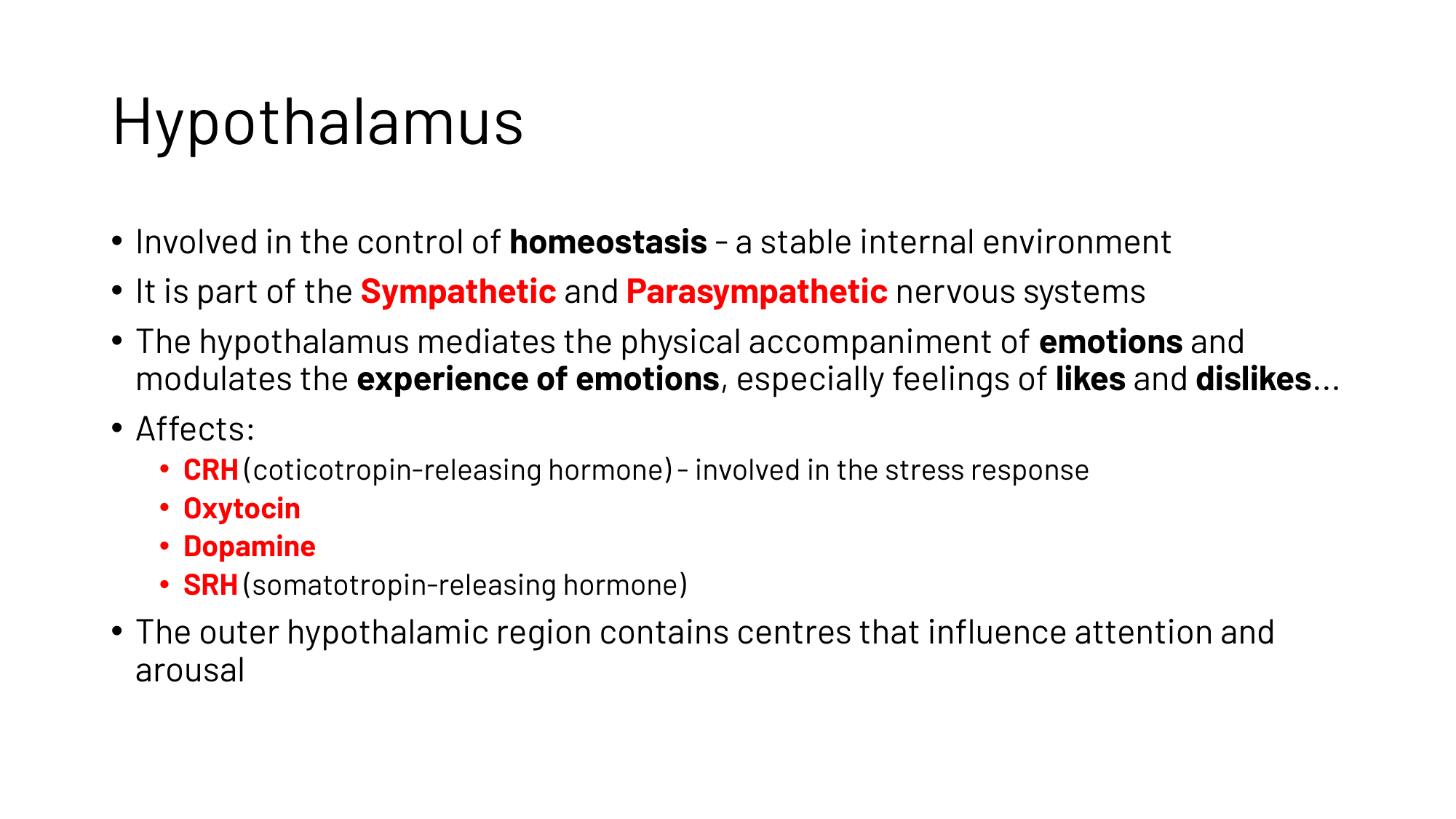

# Hypothalamus
Involved in the control of homeostasis - a stable internal environment
It is part of the Sympathetic and Parasympathetic nervous systems
The hypothalamus mediates the physical accompaniment of emotions and modulates the experience of emotions, especially feelings of likes and dislikes...
Affects:
CRH (coticotropin-releasing hormone) - involved in the stress response
Oxytocin
Dopamine
SRH (somatotropin-releasing hormone)
The outer hypothalamic region contains centres that influence attention and arousal